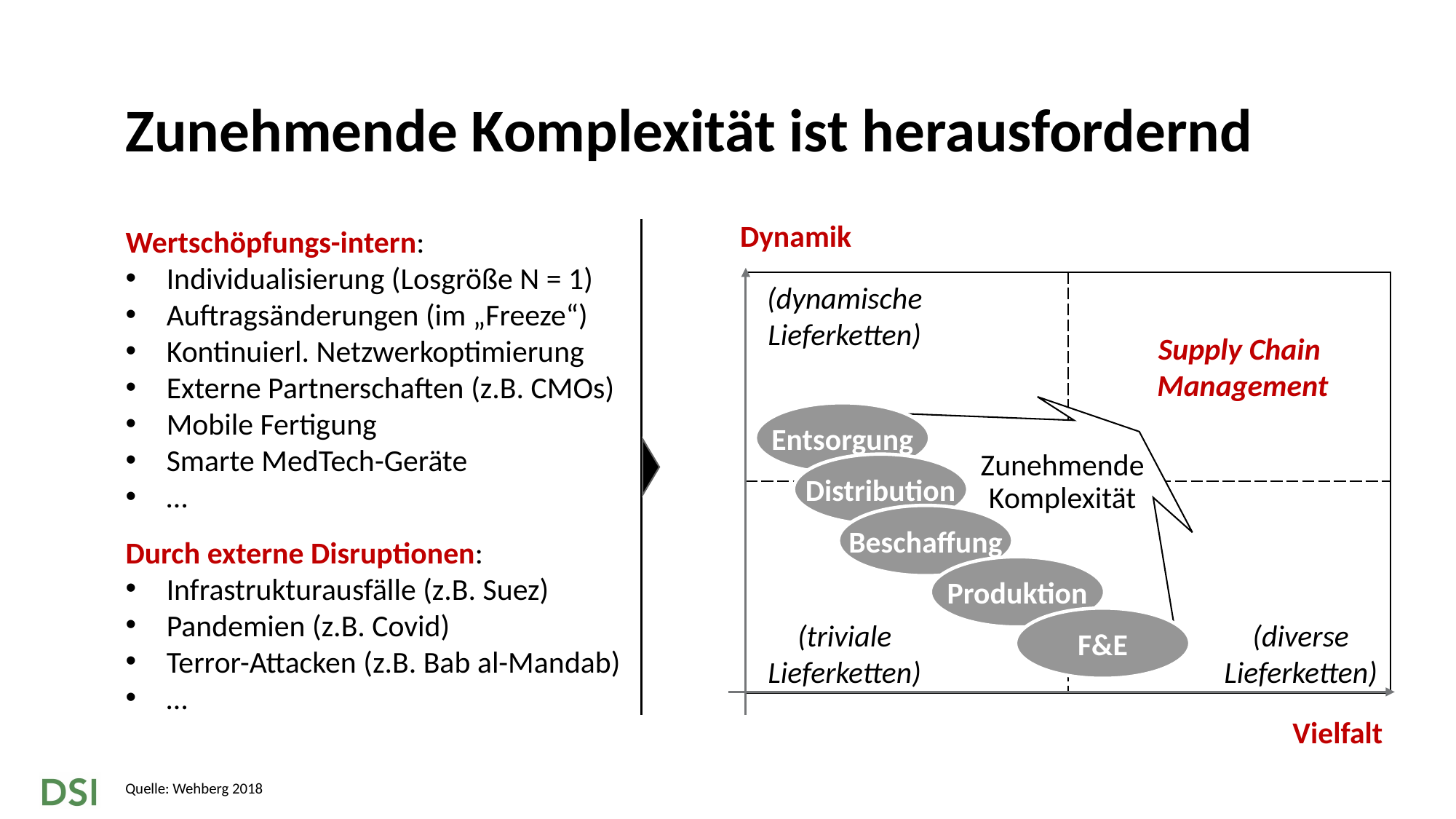

Zunehmende Komplexität ist herausfordernd
Wertschöpfungs-intern:
Individualisierung (Losgröße N = 1)
Auftragsänderungen (im „Freeze“)
Kontinuierl. Netzwerkoptimierung
Externe Partnerschaften (z.B. CMOs)
Mobile Fertigung
Smarte MedTech-Geräte
…

Durch externe Disruptionen:
Infrastrukturausfälle (z.B. Suez)
Pandemien (z.B. Covid)
Terror-Attacken (z.B. Bab al-Mandab)
…

Dynamik
(dynamische Lieferketten)
|  |  |
| --- | --- |
|  |  |
Supply Chain
Management

Entsorgung
Zunehmende
Komplexität
Distribution

Beschaffung
Produktion
F&E
(triviale
Lieferketten)
(diverse
Lieferketten)
Vielfalt
Quelle: Wehberg 2018